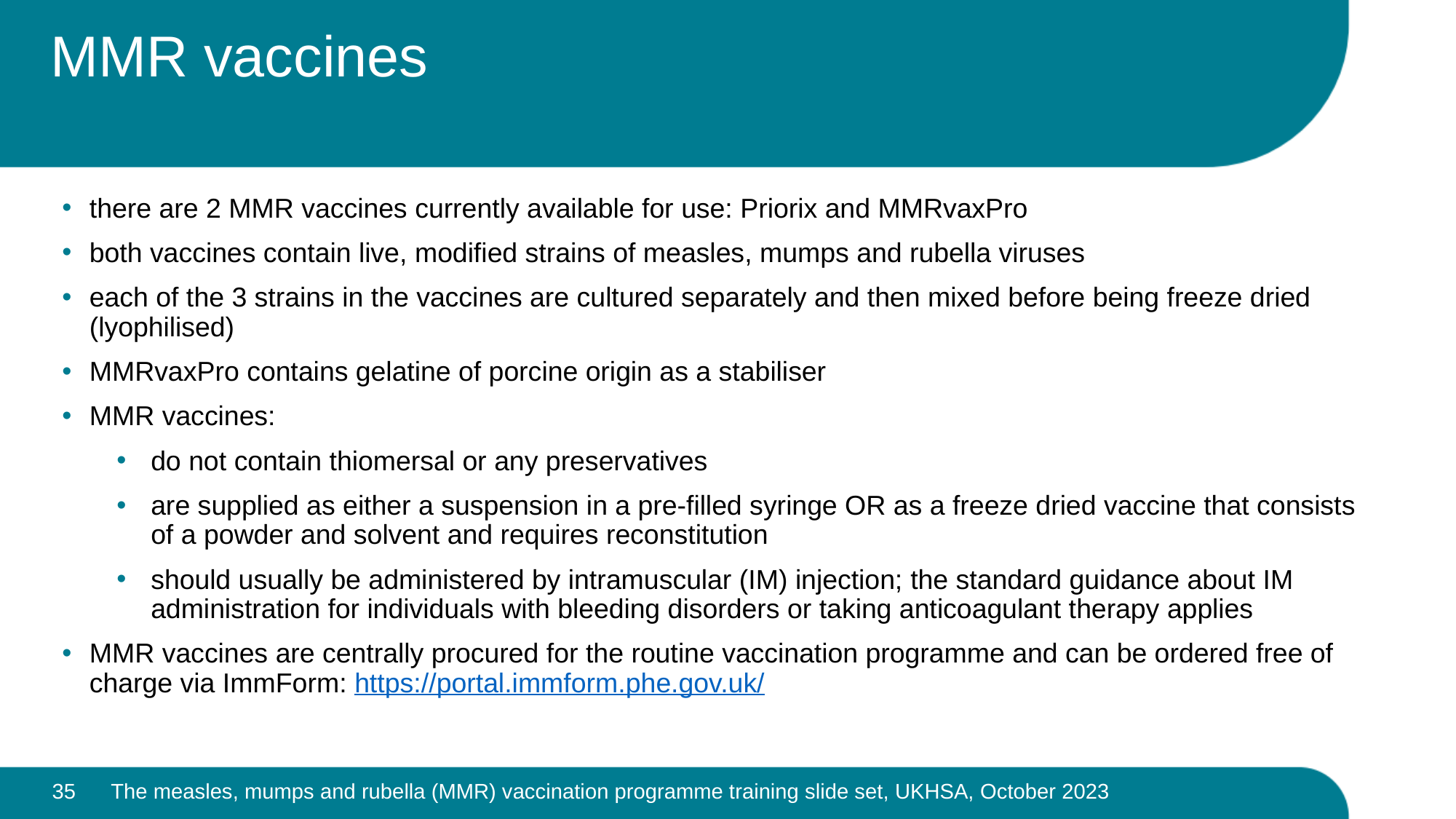

# MMR vaccines
there are 2 MMR vaccines currently available for use: Priorix and MMRvaxPro
both vaccines contain live, modified strains of measles, mumps and rubella viruses
each of the 3 strains in the vaccines are cultured separately and then mixed before being freeze dried (lyophilised)
MMRvaxPro contains gelatine of porcine origin as a stabiliser
MMR vaccines:
do not contain thiomersal or any preservatives
are supplied as either a suspension in a pre-filled syringe OR as a freeze dried vaccine that consists of a powder and solvent and requires reconstitution
should usually be administered by intramuscular (IM) injection; the standard guidance about IM administration for individuals with bleeding disorders or taking anticoagulant therapy applies
MMR vaccines are centrally procured for the routine vaccination programme and can be ordered free of charge via ImmForm: https://portal.immform.phe.gov.uk/
35
The measles, mumps and rubella (MMR) vaccination programme training slide set, UKHSA, October 2023